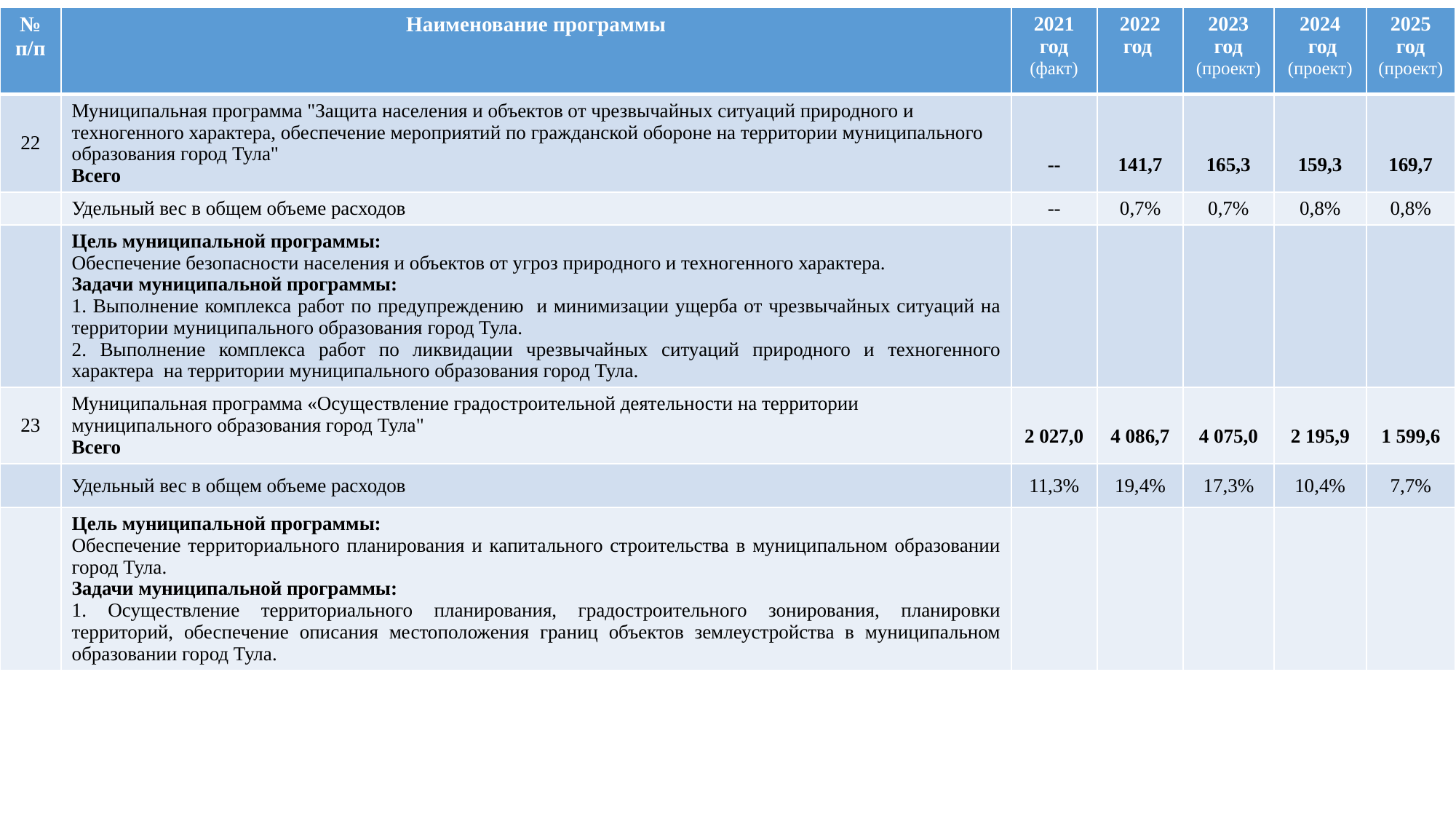

| № п/п | Наименование программы | 2021 год (факт) | 2022 год | 2023 год (проект) | 2024 год (проект) | 2025 год (проект) |
| --- | --- | --- | --- | --- | --- | --- |
| 22 | Муниципальная программа "Защита населения и объектов от чрезвычайных ситуаций природного и техногенного характера, обеспечение мероприятий по гражданской обороне на территории муниципального образования город Тула" Всего | -- | 141,7 | 165,3 | 159,3 | 169,7 |
|  | Удельный вес в общем объеме расходов | -- | 0,7% | 0,7% | 0,8% | 0,8% |
|  | Цель муниципальной программы: Обеспечение безопасности населения и объектов от угроз природного и техногенного характера. Задачи муниципальной программы: 1. Выполнение комплекса работ по предупреждению и минимизации ущерба от чрезвычайных ситуаций на территории муниципального образования город Тула. 2. Выполнение комплекса работ по ликвидации чрезвычайных ситуаций природного и техногенного характера на территории муниципального образования город Тула. |  |  |  |  |  |
| 23 | Муниципальная программа «Осуществление градостроительной деятельности на территории муниципального образования город Тула" Всего | 2 027,0 | 4 086,7 | 4 075,0 | 2 195,9 | 1 599,6 |
|  | Удельный вес в общем объеме расходов | 11,3% | 19,4% | 17,3% | 10,4% | 7,7% |
|  | Цель муниципальной программы: Обеспечение территориального планирования и капитального строительства в муниципальном образовании город Тула. Задачи муниципальной программы: 1. Осуществление территориального планирования, градостроительного зонирования, планировки территорий, обеспечение описания местоположения границ объектов землеустройства в муниципальном образовании город Тула. |  |  |  |  |  |